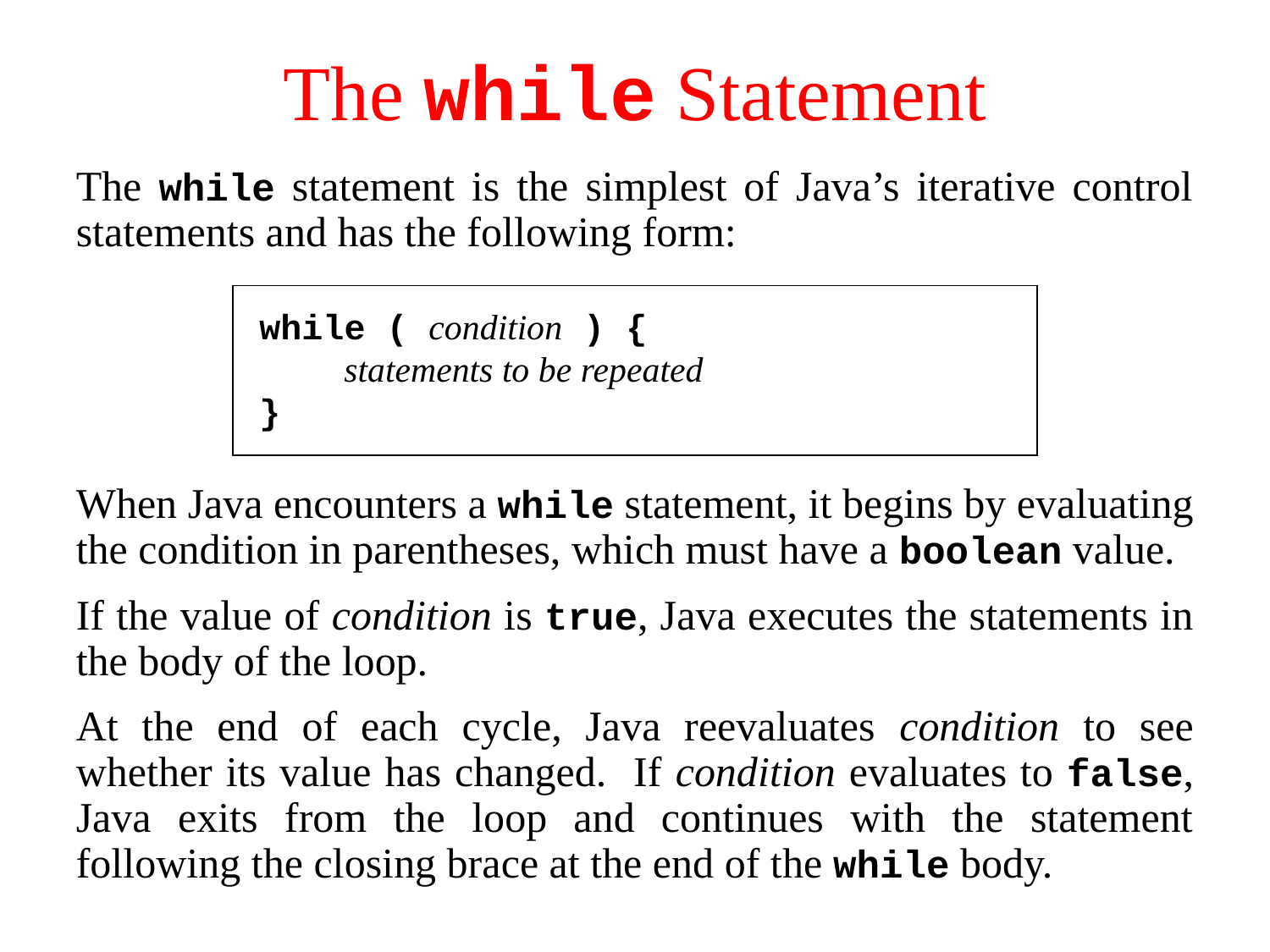

# The while Statement
The while statement is the simplest of Java’s iterative control statements and has the following form:

while ( condition ) {
    statements to be repeated
}
while ( condition ) {
    statements to be repeated
}

When Java encounters a while statement, it begins by evaluating the condition in parentheses, which must have a boolean value.
If the value of condition is true, Java executes the statements in the body of the loop.
At the end of each cycle, Java reevaluates condition to see whether its value has changed.  If condition evaluates to false, Java exits from the loop and continues with the statement following the closing brace at the end of the while body.